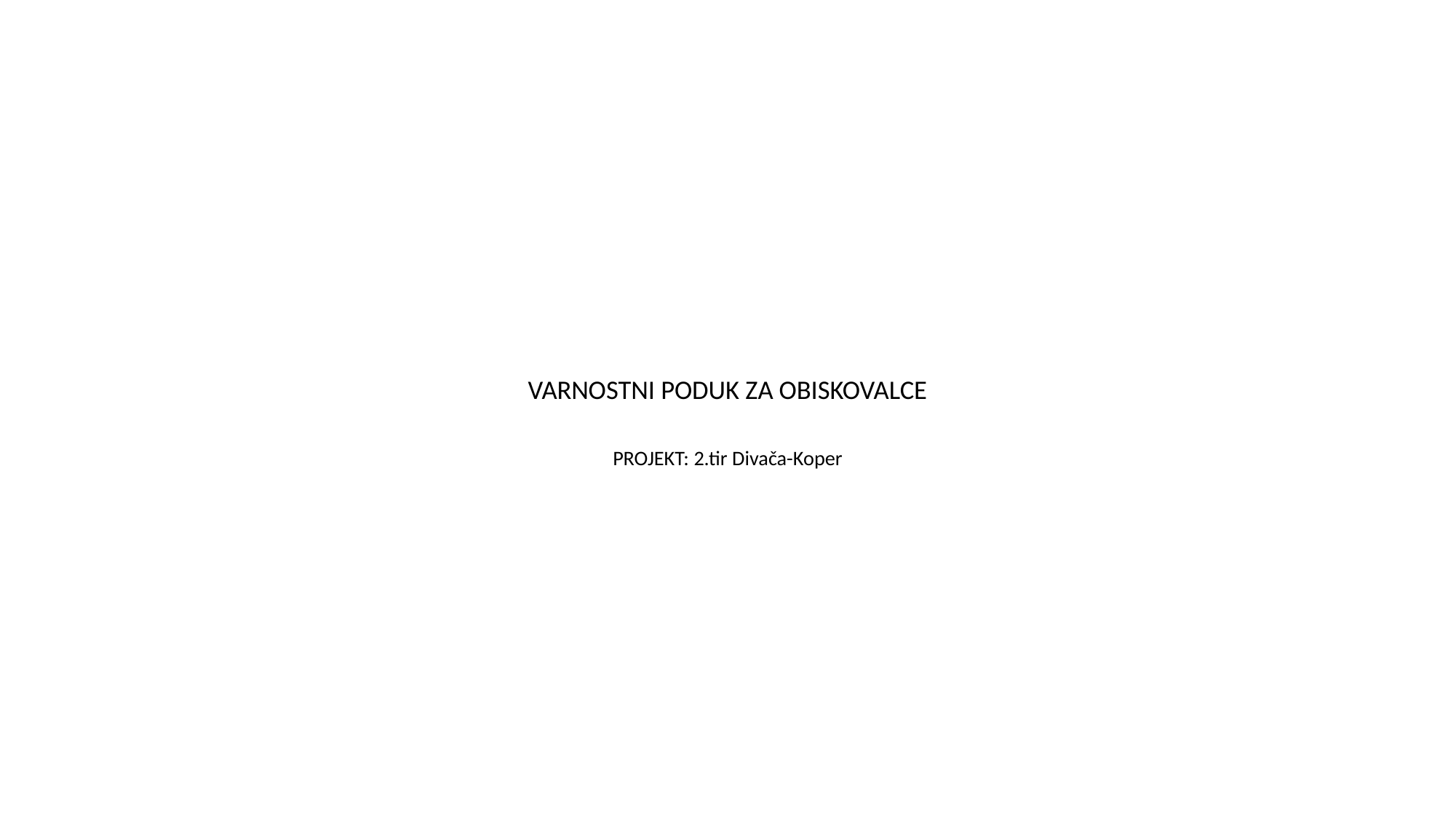

# VARNOSTNI PODUK ZA OBISKOVALCE PROJEKT: 2.tir Divača-Koper